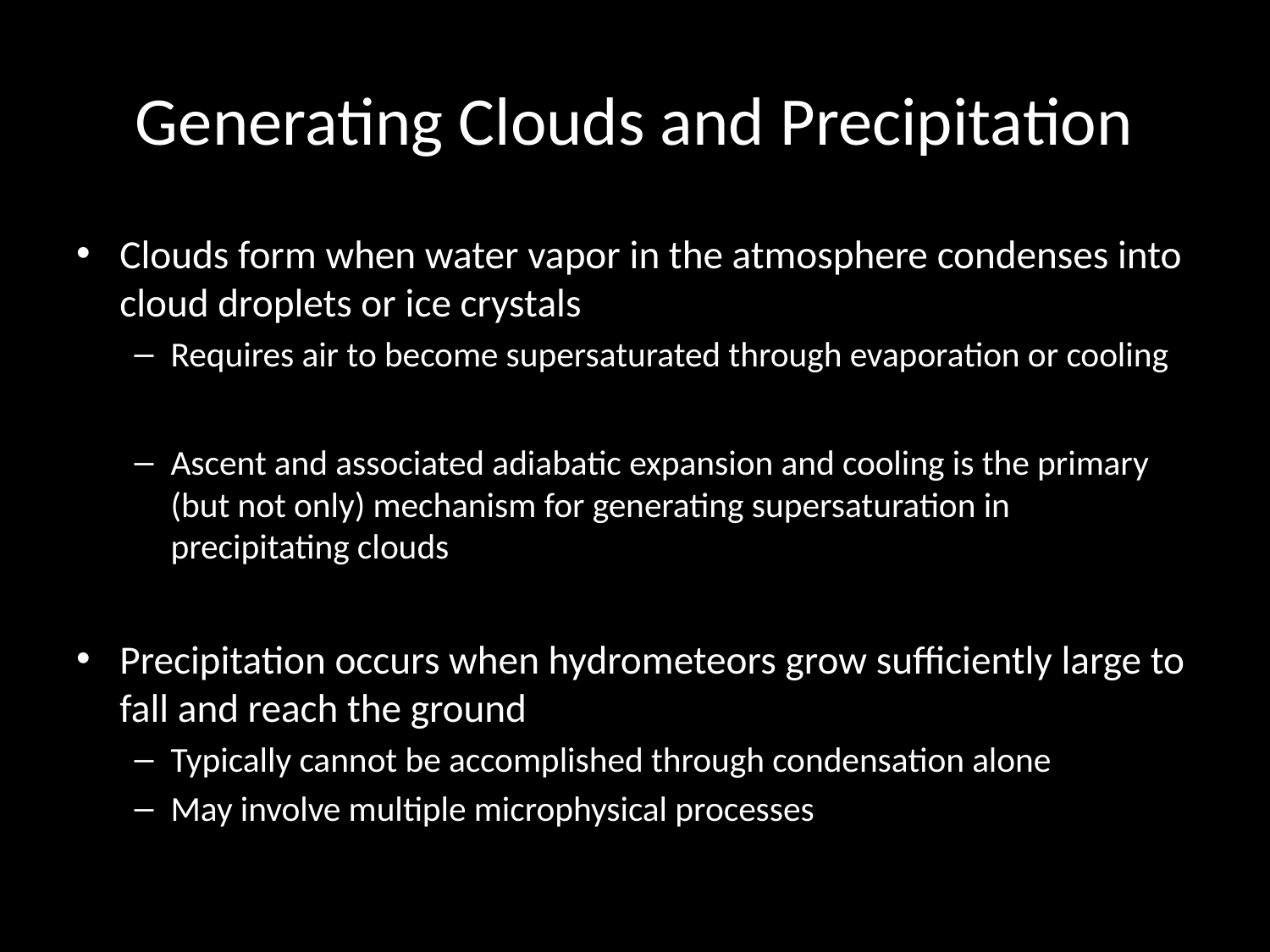

# Generating Clouds and Precipitation
Clouds form when water vapor in the atmosphere condenses into cloud droplets or ice crystals
Requires air to become supersaturated through evaporation or cooling

Ascent and associated adiabatic expansion and cooling is the primary (but not only) mechanism for generating supersaturation in precipitating clouds

Precipitation occurs when hydrometeors grow sufficiently large to fall and reach the ground
Typically cannot be accomplished through condensation alone
May involve multiple microphysical processes